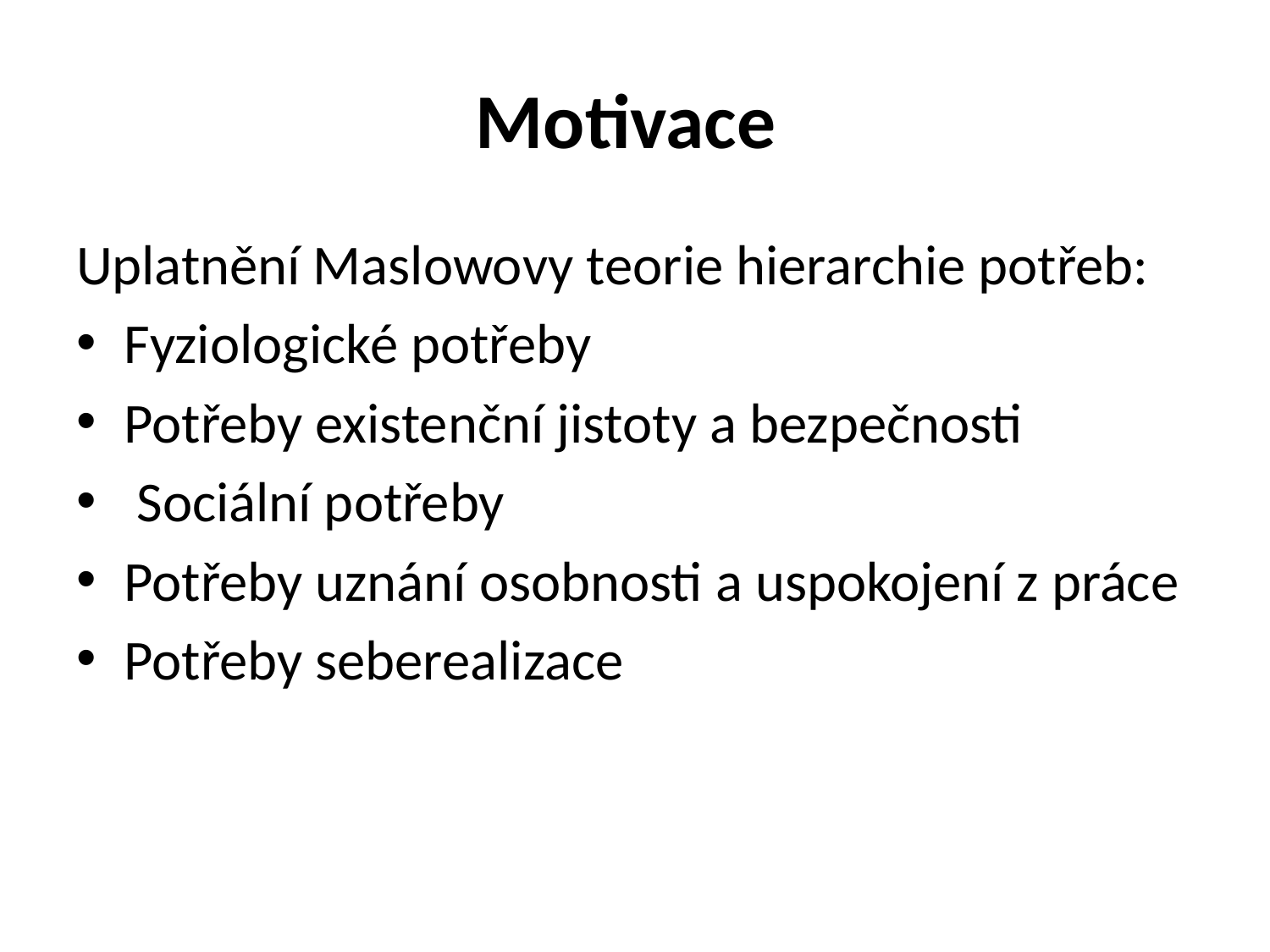

# Motivace
Uplatnění Maslowovy teorie hierarchie potřeb:
Fyziologické potřeby
Potřeby existenční jistoty a bezpečnosti
 Sociální potřeby
Potřeby uznání osobnosti a uspokojení z práce
Potřeby seberealizace